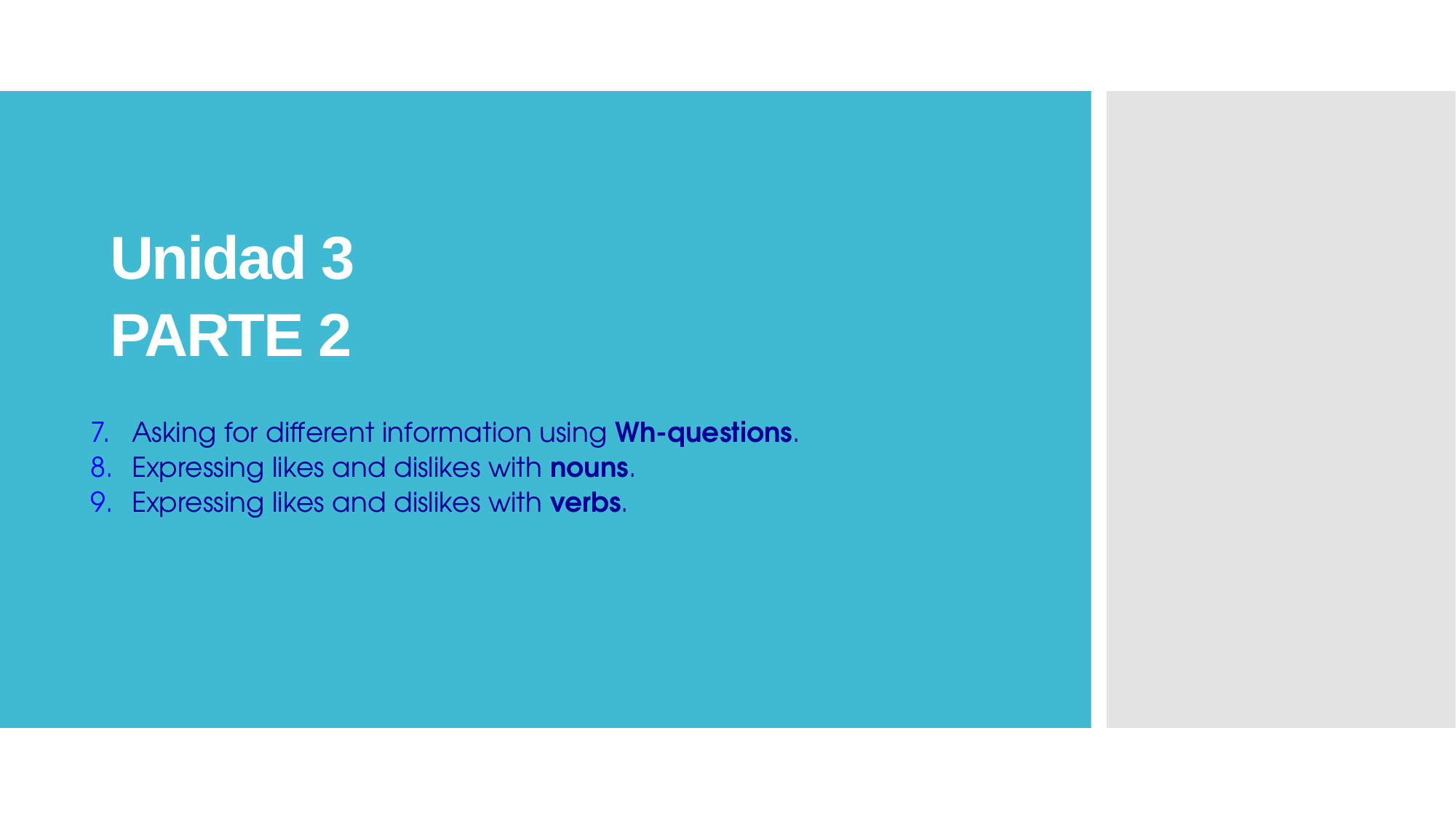

# Unidad 3 PARTE 2
Asking for different information using Wh-questions.
Expressing likes and dislikes with nouns.
Expressing likes and dislikes with verbs.